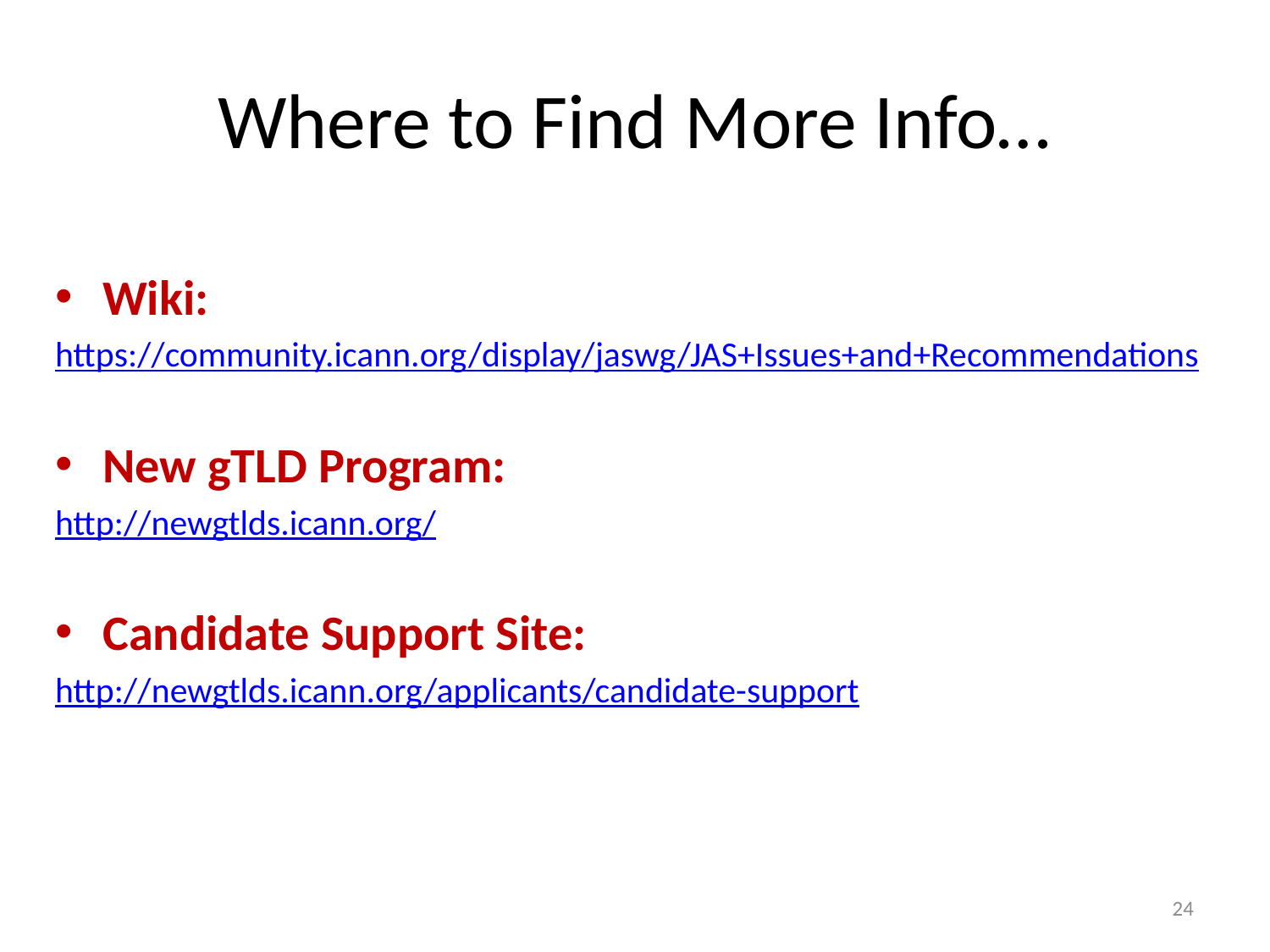

# Where to Find More Info…

Wiki:
https://community.icann.org/display/jaswg/JAS+Issues+and+Recommendations

New gTLD Program:
http://newgtlds.icann.org/

Candidate Support Site:
http://newgtlds.icann.org/applicants/candidate-support

24